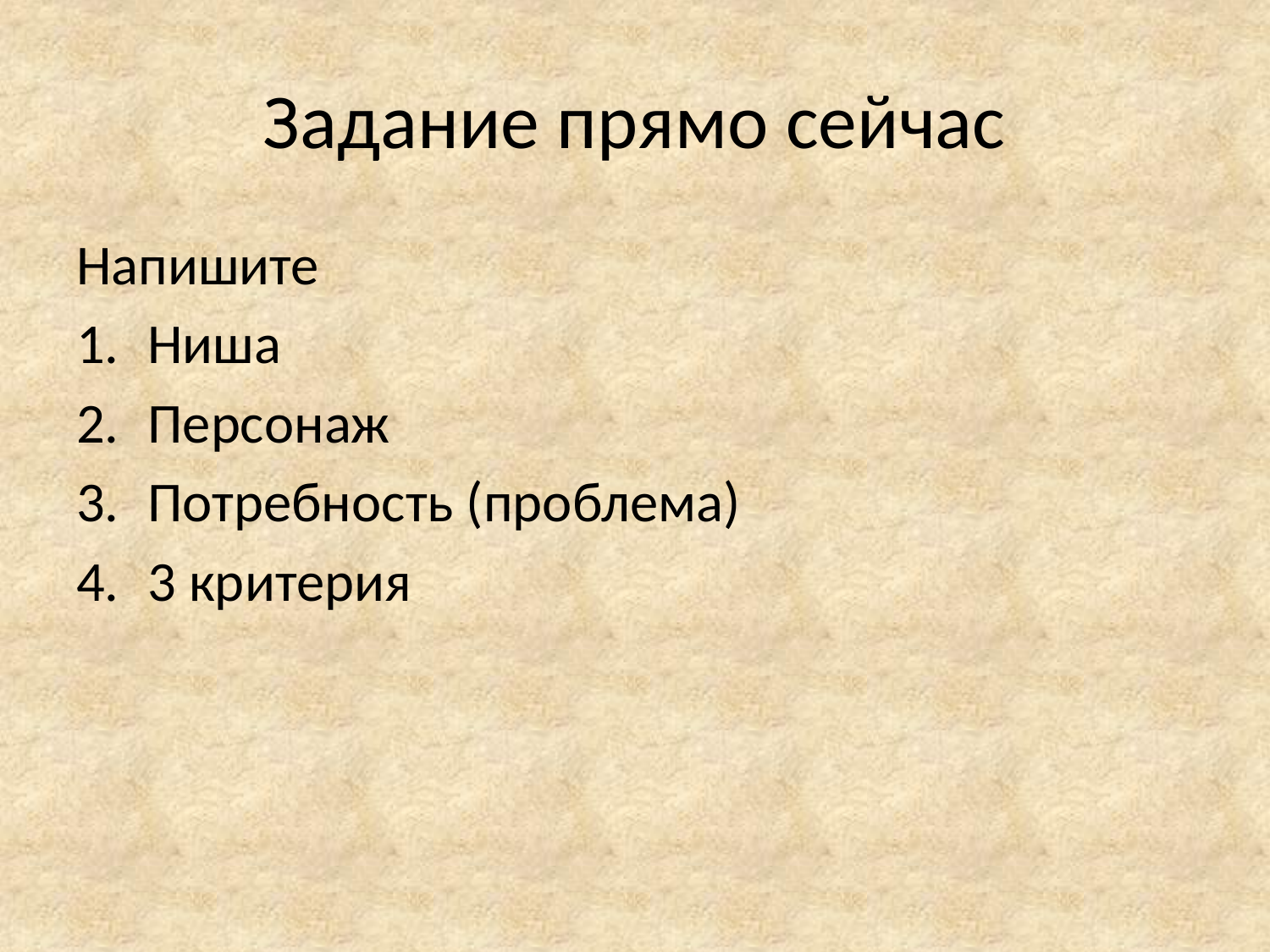

# Задание прямо сейчас
Напишите
Ниша
Персонаж
Потребность (проблема)
3 критерия